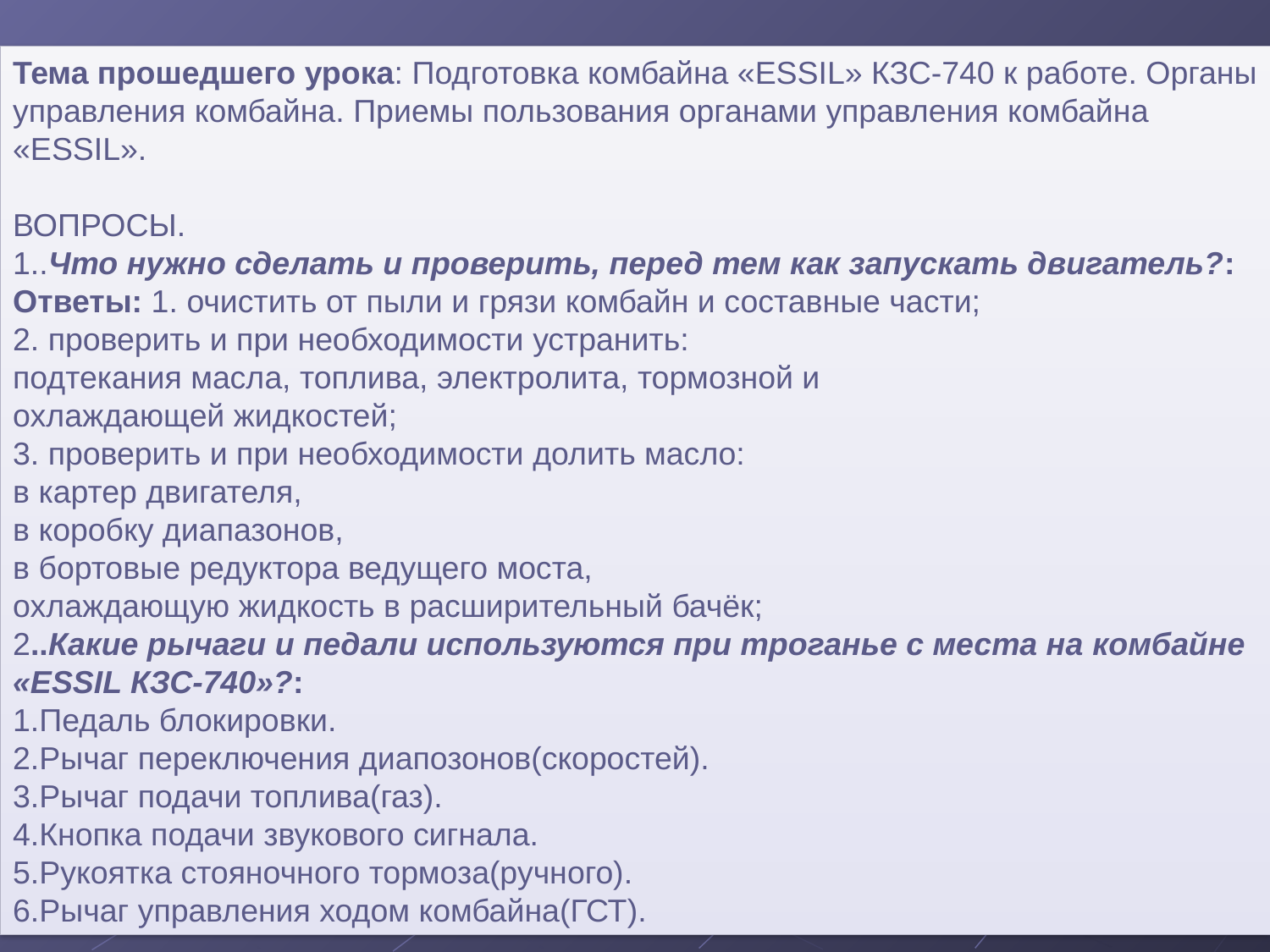

Тема прошедшего урока: Подготовка комбайна «ESSIL» КЗС-740 к работе. Органы управления комбайна. Приемы пользования органами управления комбайна «ESSIL».

ВОПРОСЫ.
1..Что нужно сделать и проверить, перед тем как запускать двигатель?:
Ответы: 1. очистить от пыли и грязи комбайн и составные части;
2. проверить и при необходимости устранить:
подтекания масла, топлива, электролита, тормозной и
охлаждающей жидкостей;
3. проверить и при необходимости долить масло:
в картер двигателя,
в коробку диапазонов,
в бортовые редуктора ведущего моста,
охлаждающую жидкость в расширительный бачёк;
2..Какие рычаги и педали используются при троганье с места на комбайне «ESSIL КЗС-740»?:
1.Педаль блокировки.
2.Рычаг переключения диапозонов(скоростей).
3.Рычаг подачи топлива(газ).
4.Кнопка подачи звукового сигнала.
5.Рукоятка стояночного тормоза(ручного).
6.Рычаг управления ходом комбайна(ГСТ).